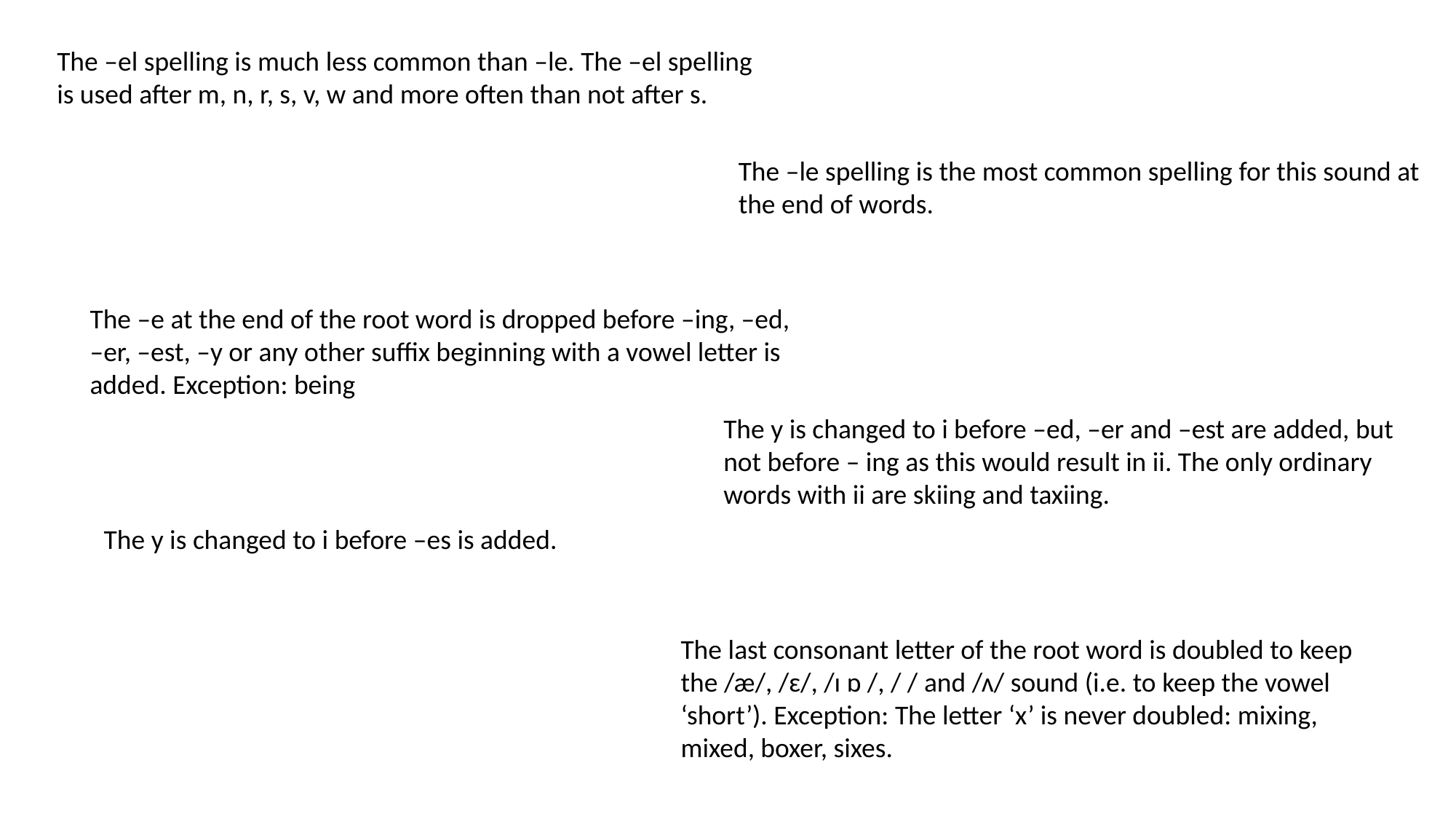

The –el spelling is much less common than –le. The –el spelling is used after m, n, r, s, v, w and more often than not after s.
The –le spelling is the most common spelling for this sound at the end of words.
The –e at the end of the root word is dropped before –ing, –ed, –er, –est, –y or any other suffix beginning with a vowel letter is added. Exception: being
The y is changed to i before –ed, –er and –est are added, but not before – ing as this would result in ii. The only ordinary words with ii are skiing and taxiing.
The y is changed to i before –es is added.
The last consonant letter of the root word is doubled to keep the /æ/, /ɛ/, /ɪ ɒ /, / / and /ʌ/ sound (i.e. to keep the vowel ‘short’). Exception: The letter ‘x’ is never doubled: mixing, mixed, boxer, sixes.